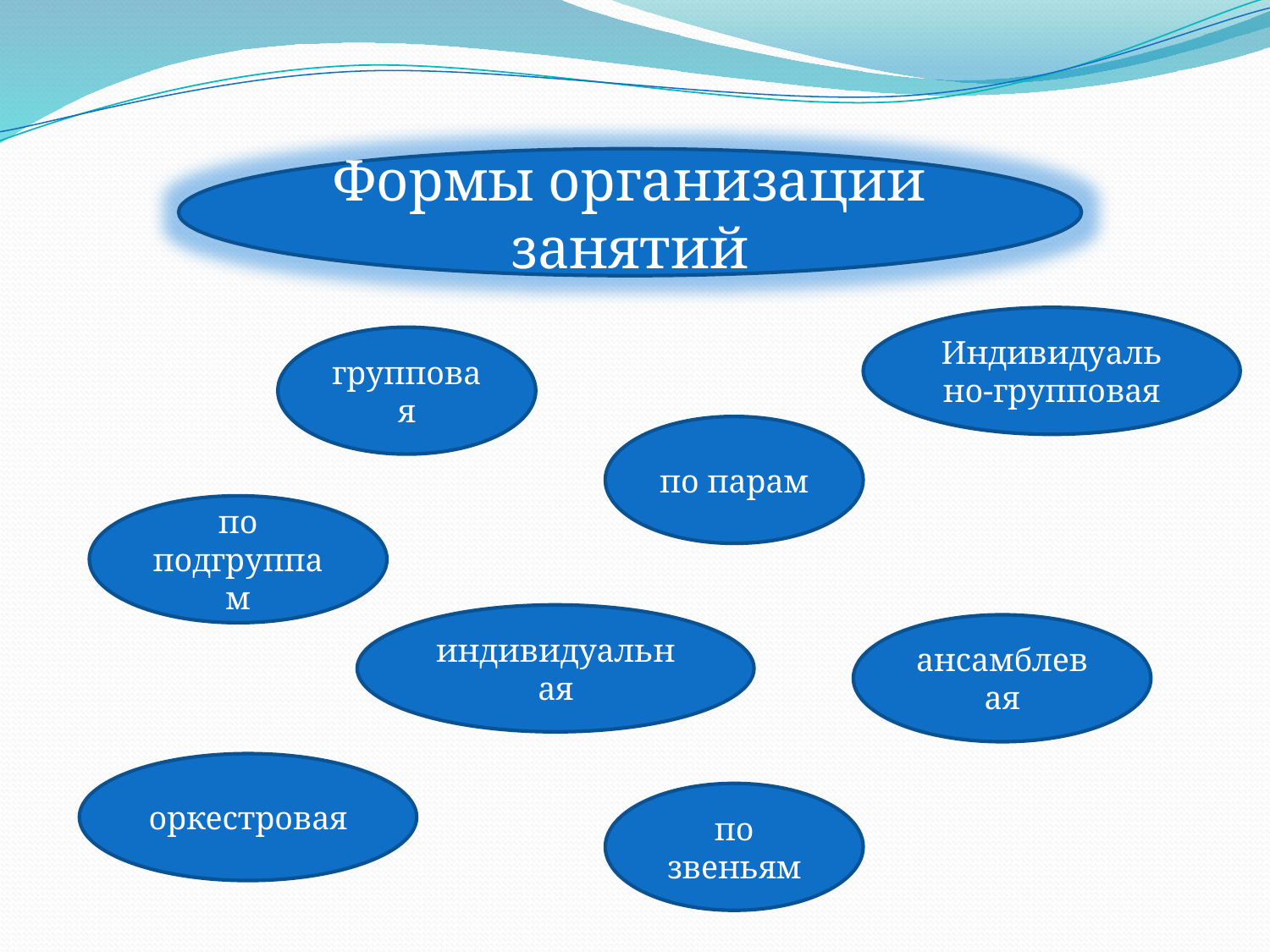

Формы организации занятий
Индивидуально-групповая
групповая
по парам
по подгруппам
индивидуальная
ансамблевая
оркестровая
по звеньям